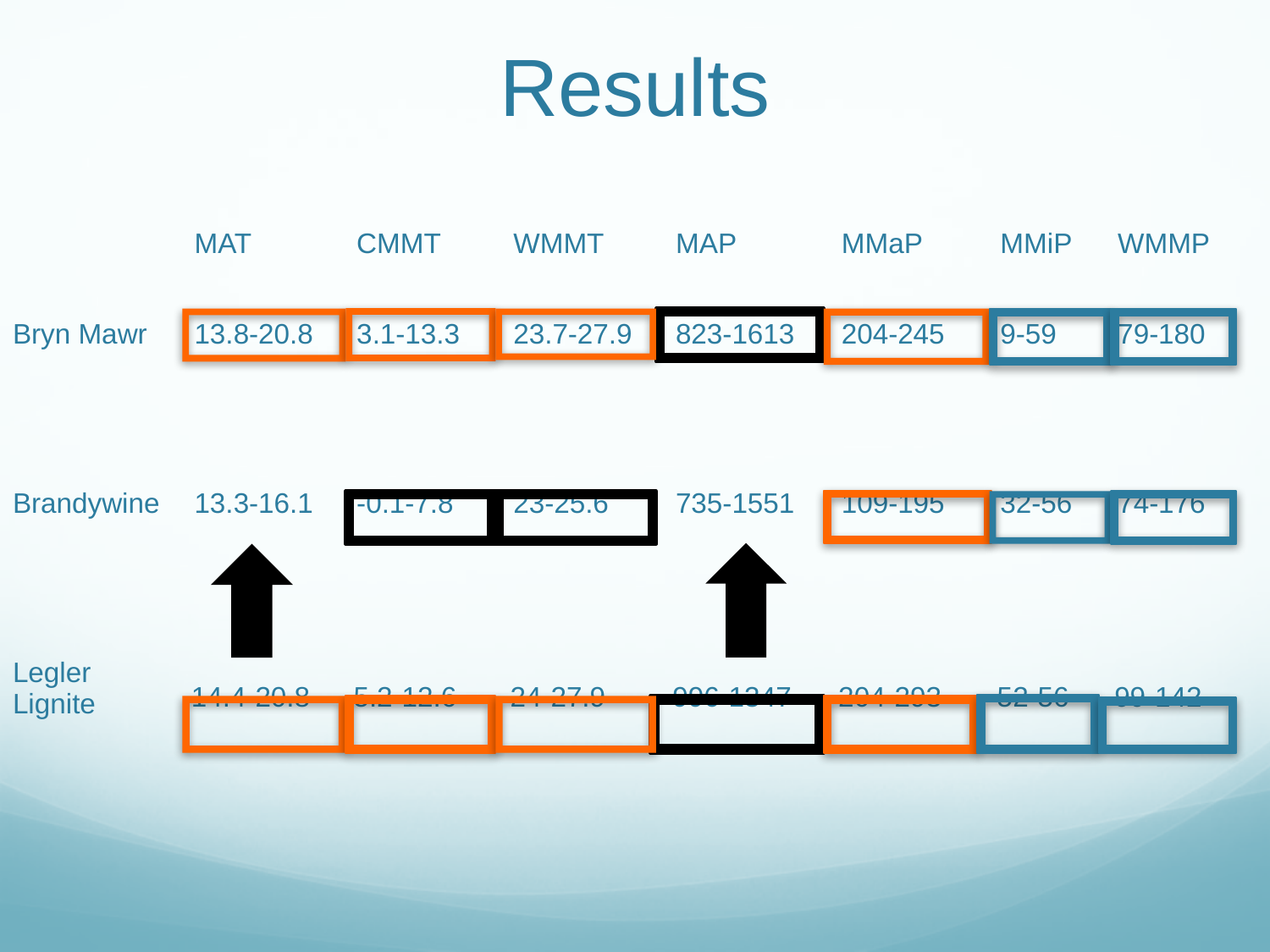

# Results
|  | MAT | CMMT | WMMT | MAP | MMaP | MMiP | WMMP |
| --- | --- | --- | --- | --- | --- | --- | --- |
| Bryn Mawr | 13.8-20.8 | 3.1-13.3 | 23.7-27.9 | 823-1613 | 204-245 | 9-59 | 79-180 |
| Brandywine | 13.3-16.1 | -0.1-7.8 | 23-25.6 | 735-1551 | 109-195 | 32-56 | 74-176 |
| Legler Lignite | 14.4-20.8 | 5.2-12.6 | 24-27.9 | 996-1347 | 204-293 | 52-56 | 99-142 |